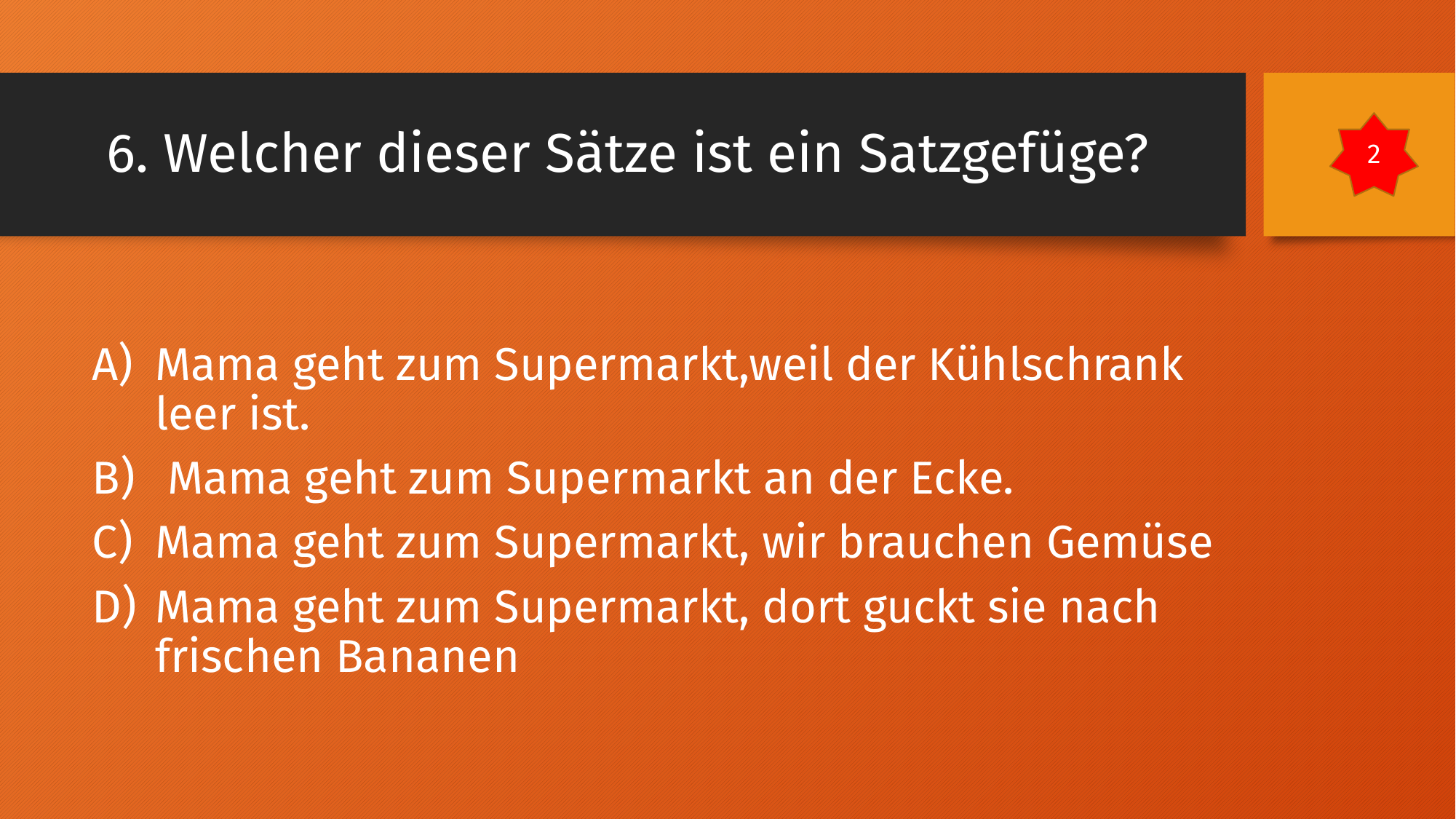

# 6. Welcher dieser Sätze ist ein Satzgefüge?
2

Mama geht zum Supermarkt,weil der Kühlschrank leer ist.
 Mama geht zum Supermarkt an der Ecke.
Mama geht zum Supermarkt, wir brauchen Gemüse
Mama geht zum Supermarkt, dort guckt sie nach frischen Bananen